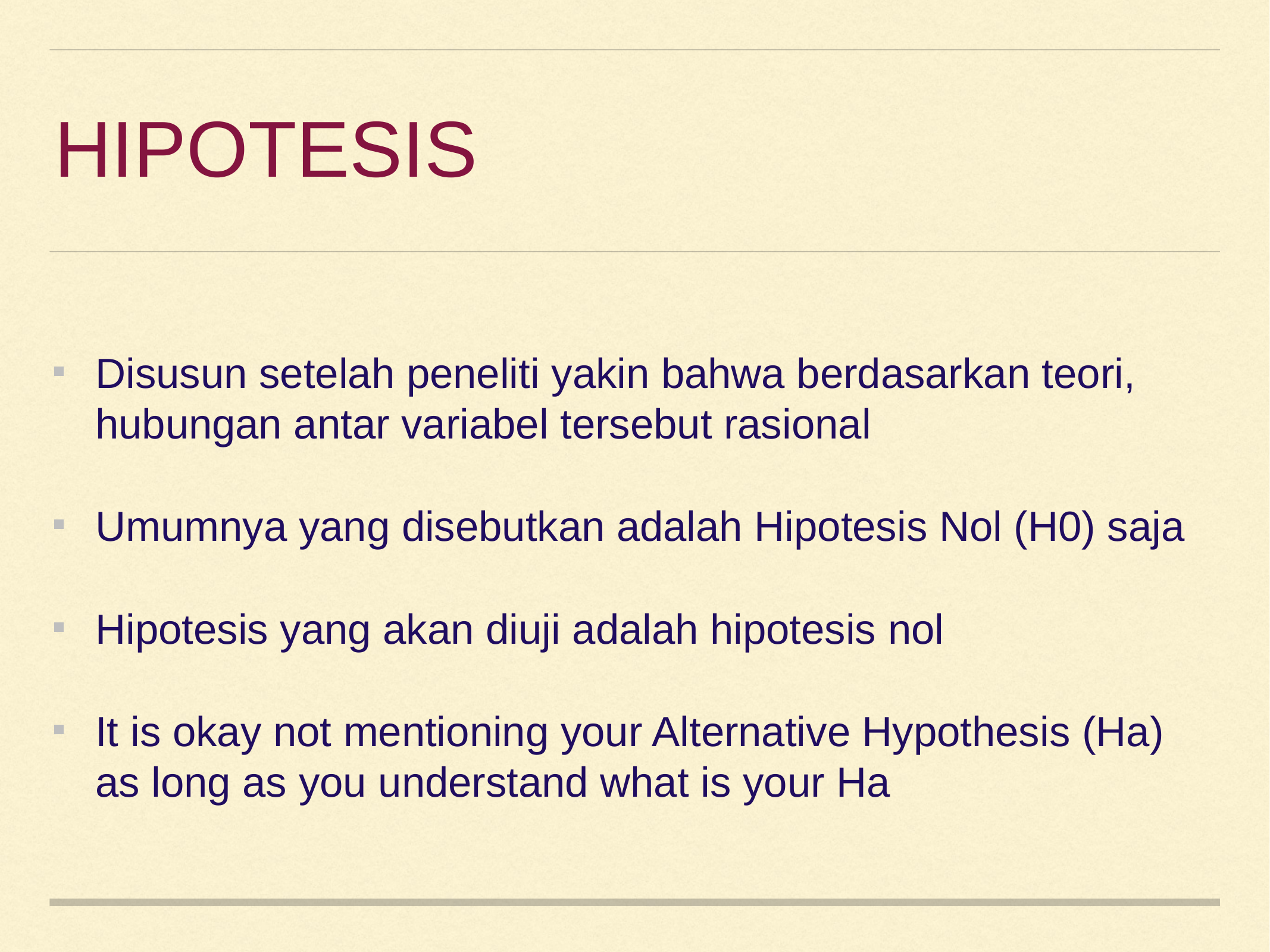

# hipotesis
Disusun setelah peneliti yakin bahwa berdasarkan teori, hubungan antar variabel tersebut rasional
Umumnya yang disebutkan adalah Hipotesis Nol (H0) saja
Hipotesis yang akan diuji adalah hipotesis nol
It is okay not mentioning your Alternative Hypothesis (Ha) as long as you understand what is your Ha